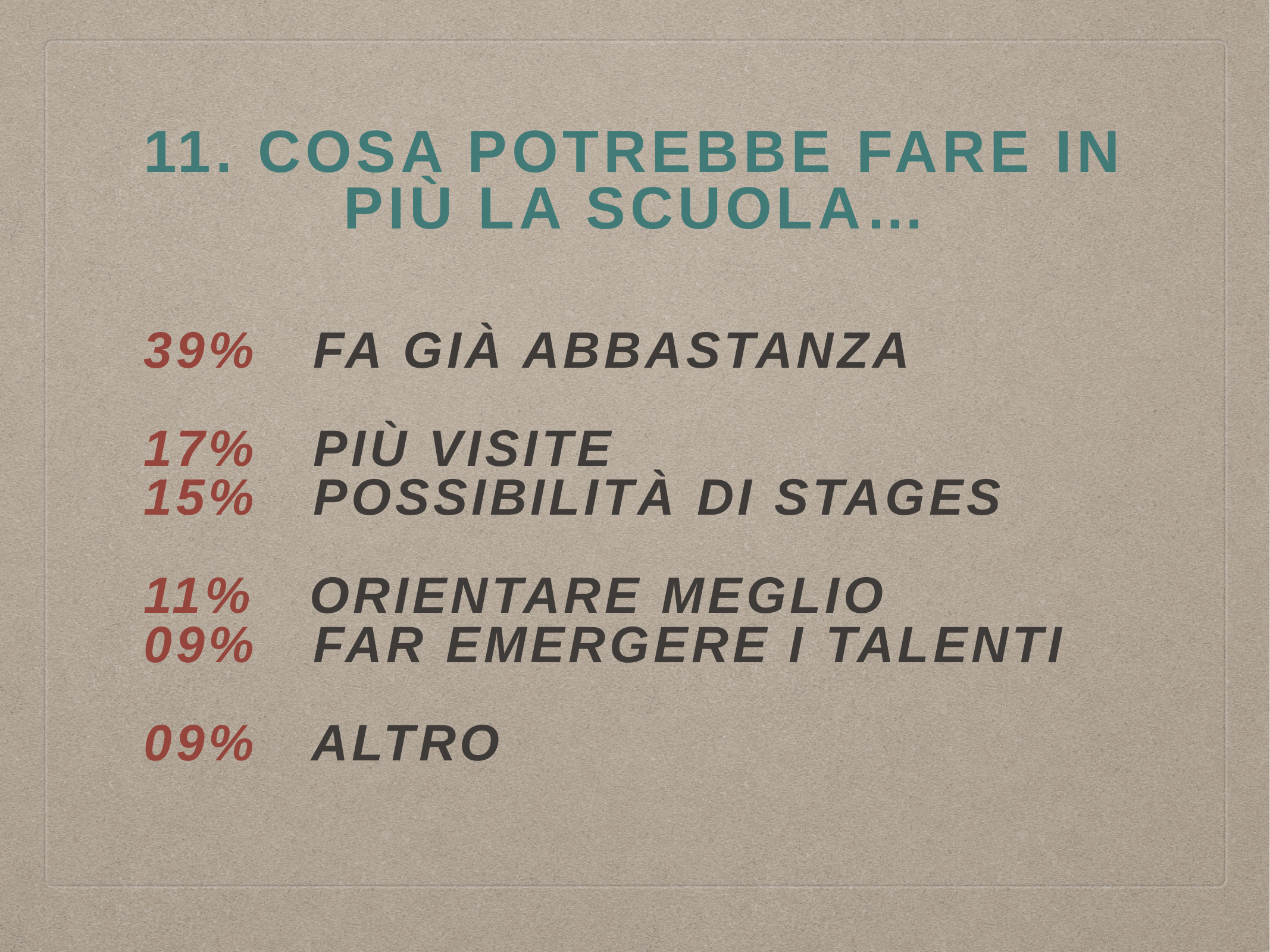

# 11. cosa potrebbe fare in più la scuola…
39%   fa giÀ abbastanza

17%   piÙ visite
15%   possibilità di stages

11%   Orientare meglio
09%   far emergere i talenti

09%   altro